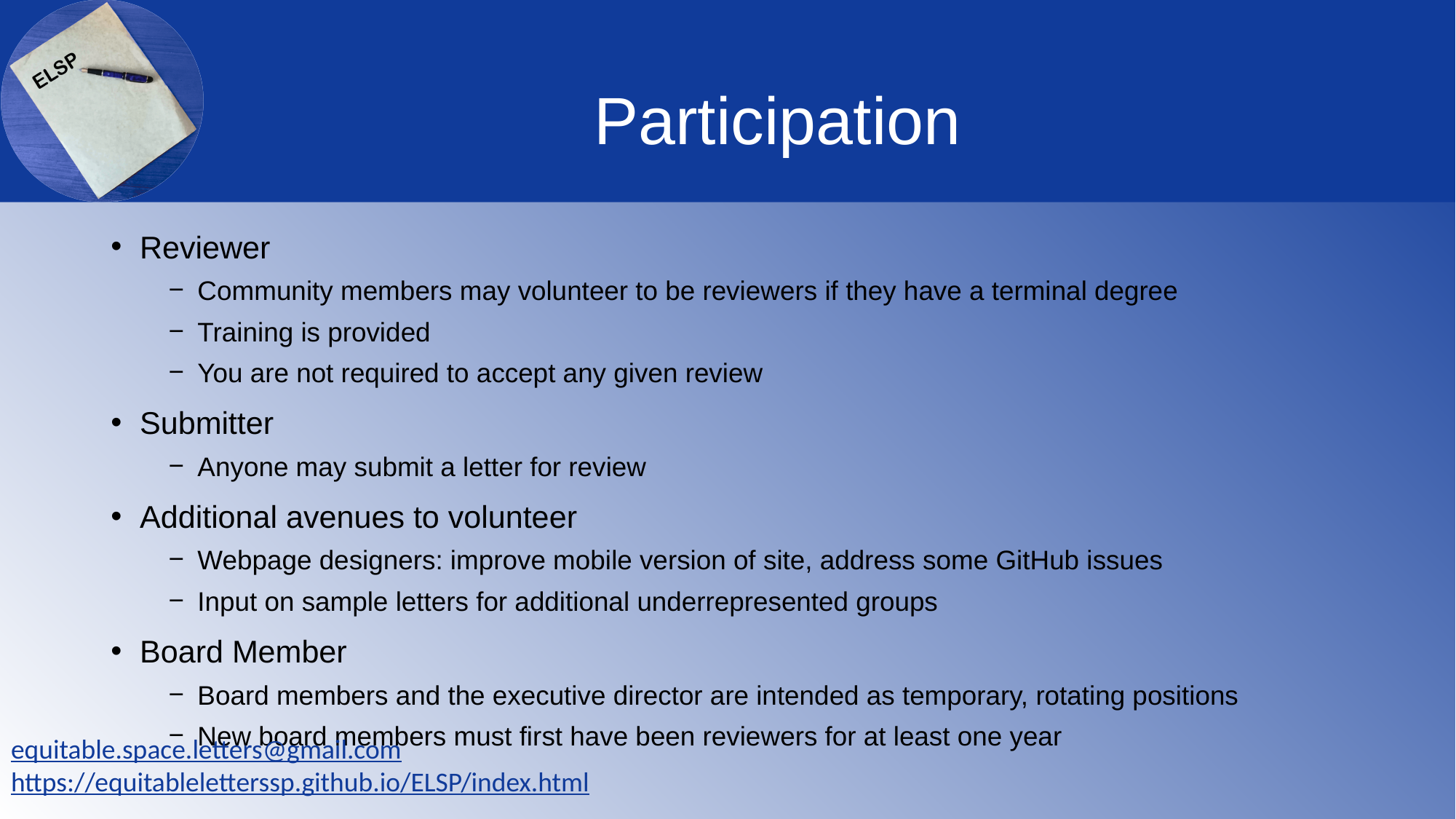

# Participation
Reviewer
Community members may volunteer to be reviewers if they have a terminal degree
Training is provided
You are not required to accept any given review
Submitter
Anyone may submit a letter for review
Additional avenues to volunteer
Webpage designers: improve mobile version of site, address some GitHub issues
Input on sample letters for additional underrepresented groups
Board Member
Board members and the executive director are intended as temporary, rotating positions
New board members must first have been reviewers for at least one year
equitable.space.letters@gmail.com
https://equitableletterssp.github.io/ELSP/index.html